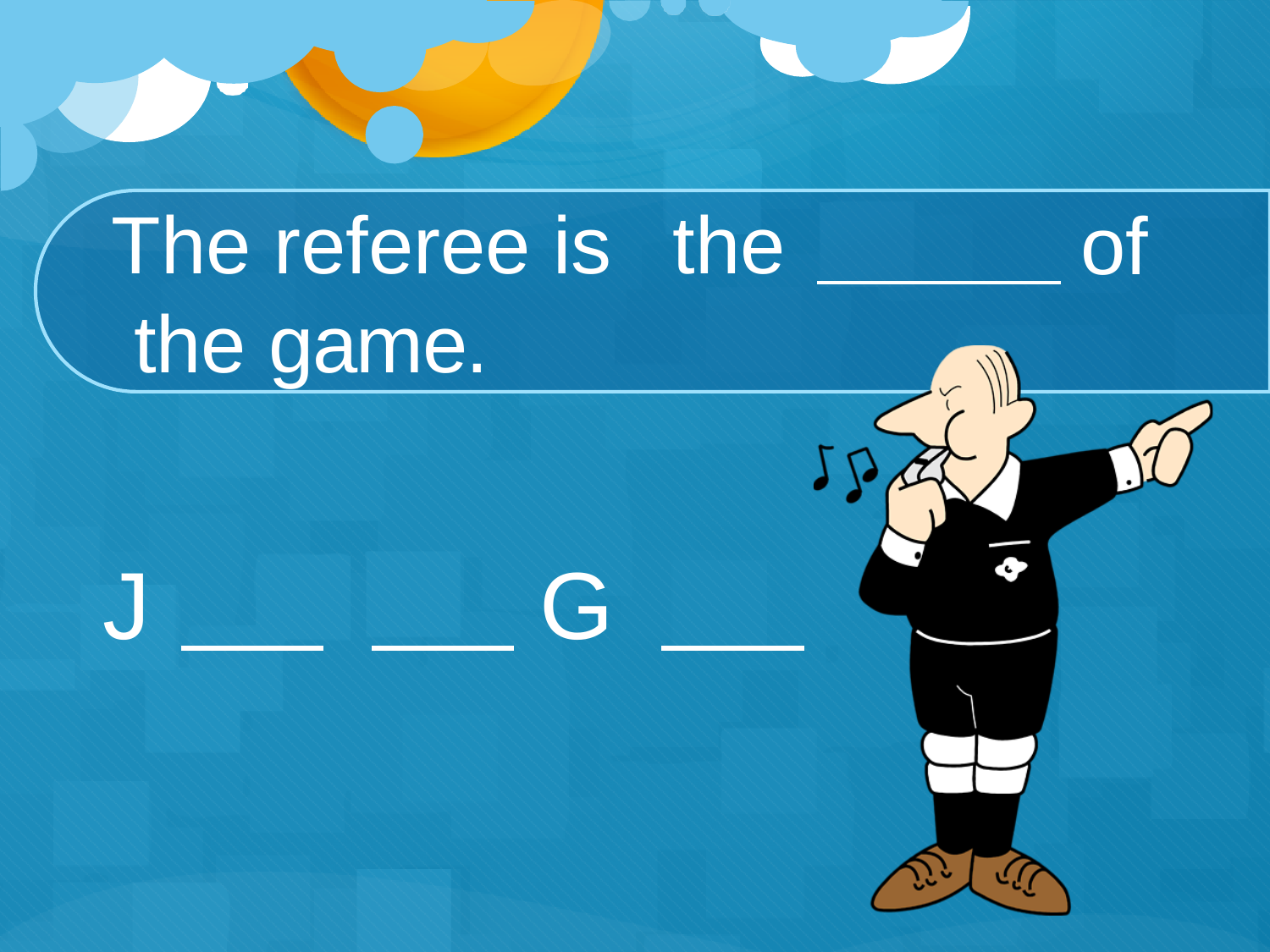

The referee is	the  the game.
of

J	G